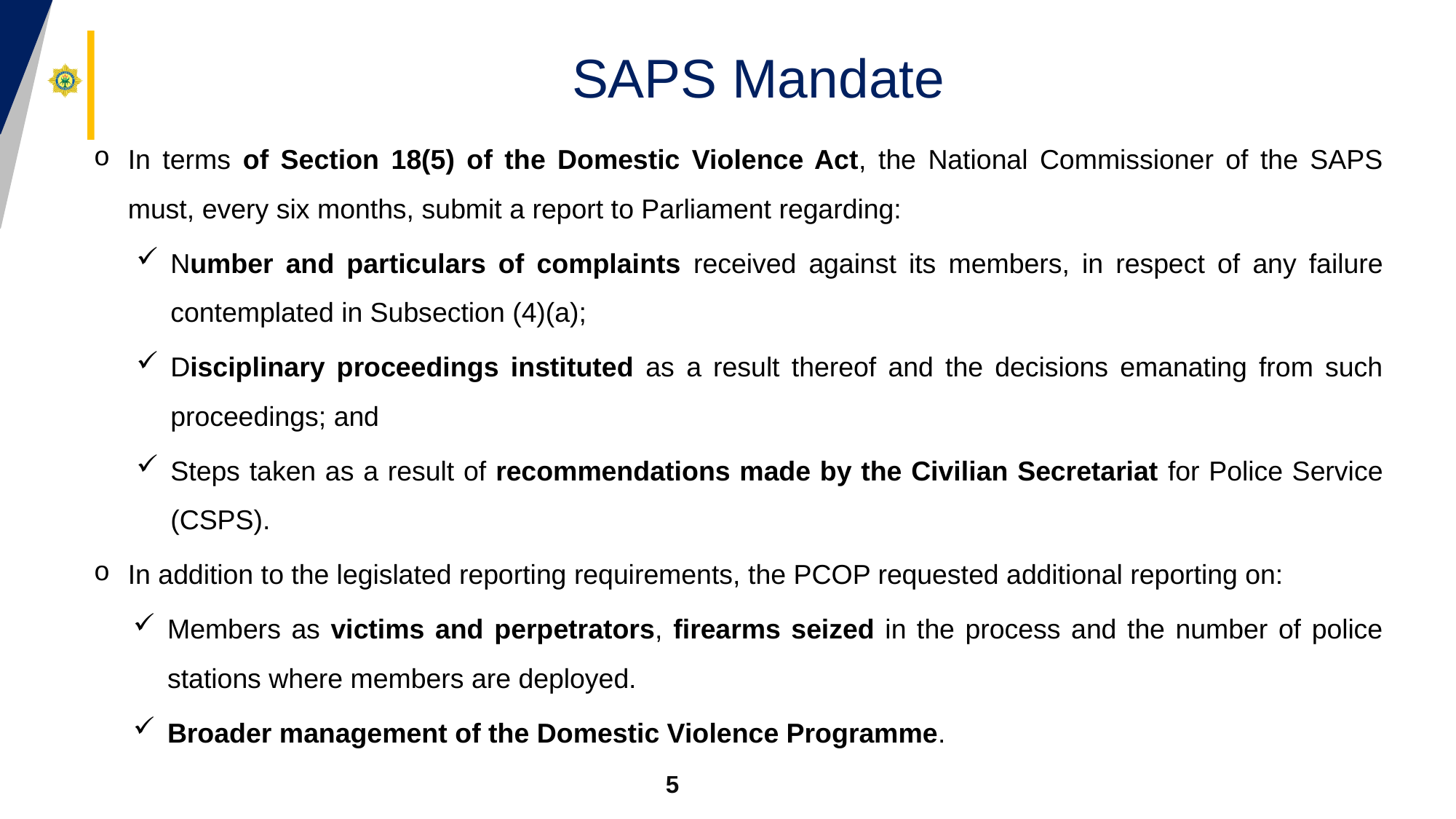

# SAPS Mandate
In terms of Section 18(5) of the Domestic Violence Act, the National Commissioner of the SAPS must, every six months, submit a report to Parliament regarding:
Number and particulars of complaints received against its members, in respect of any failure contemplated in Subsection (4)(a);
Disciplinary proceedings instituted as a result thereof and the decisions emanating from such proceedings; and
Steps taken as a result of recommendations made by the Civilian Secretariat for Police Service (CSPS).
In addition to the legislated reporting requirements, the PCOP requested additional reporting on:
Members as victims and perpetrators, firearms seized in the process and the number of police stations where members are deployed.
Broader management of the Domestic Violence Programme.

5